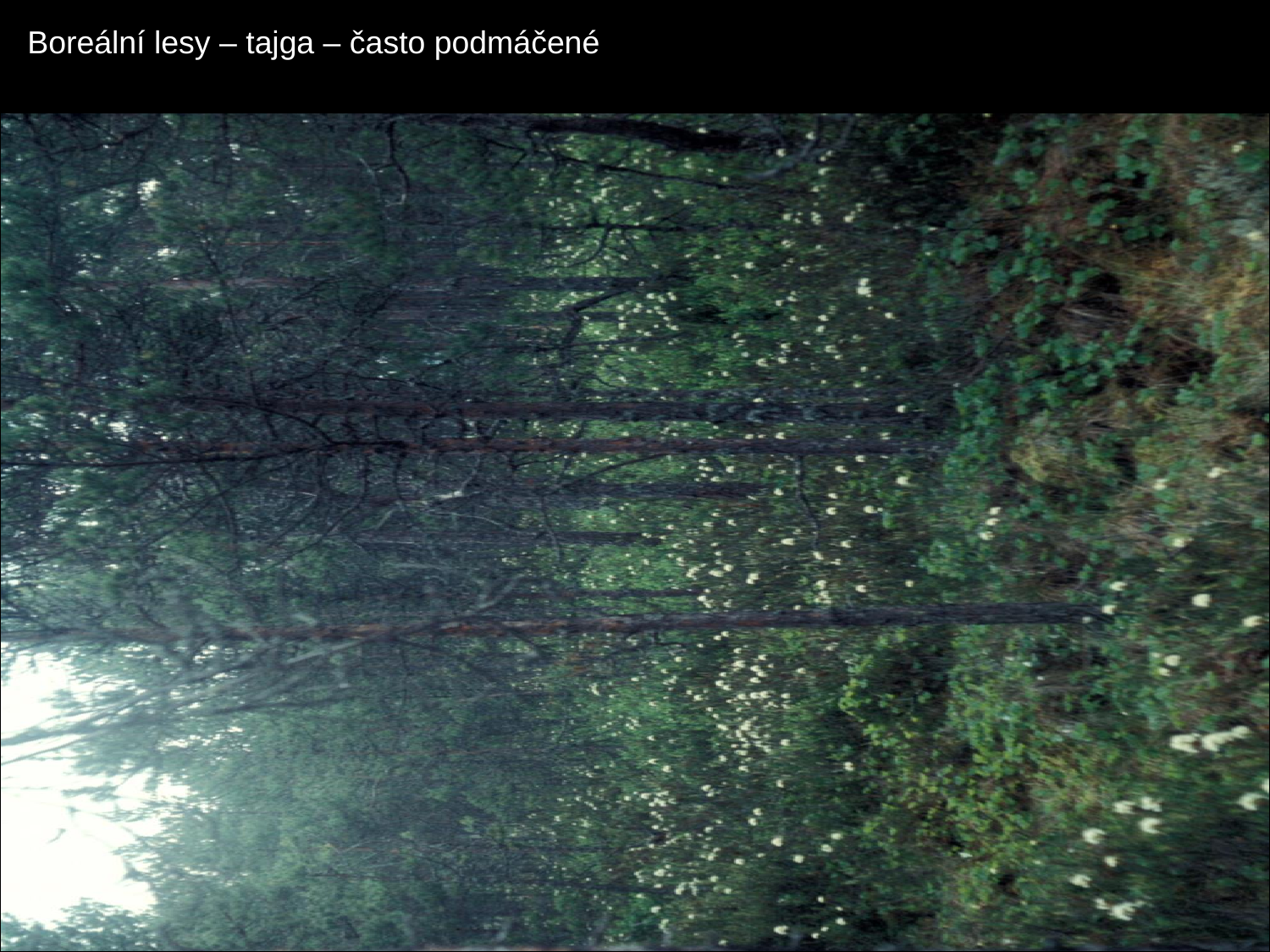

Boreální lesy – tajga – často podmáčené
#